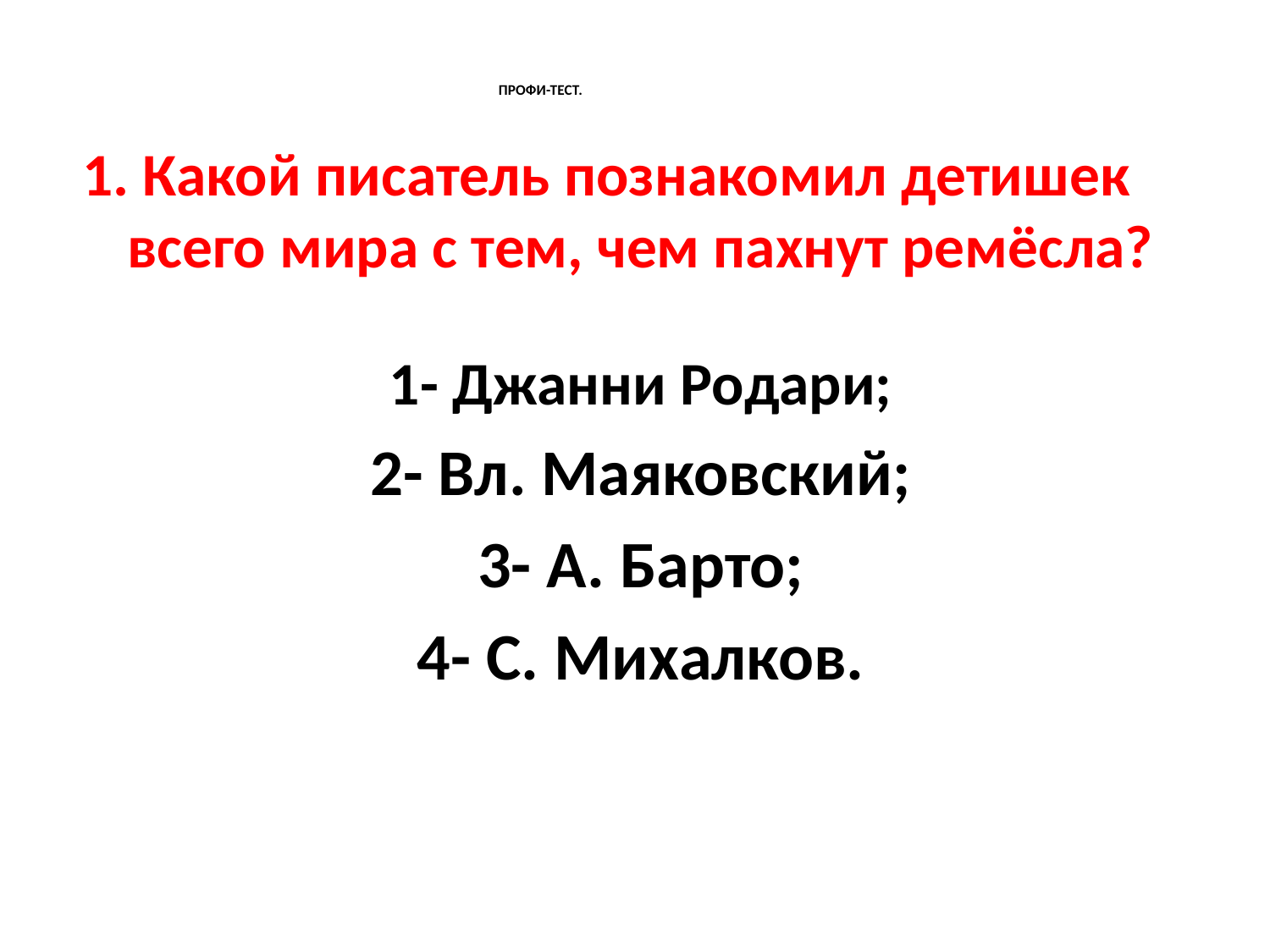

# ПРОФИ-ТЕСТ.
1. Какой писатель познакомил детишек всего мира с тем, чем пахнут ремёсла?

1- Джанни Родари;
2- Вл. Маяковский;
3- А. Барто;
4- С. Михалков.